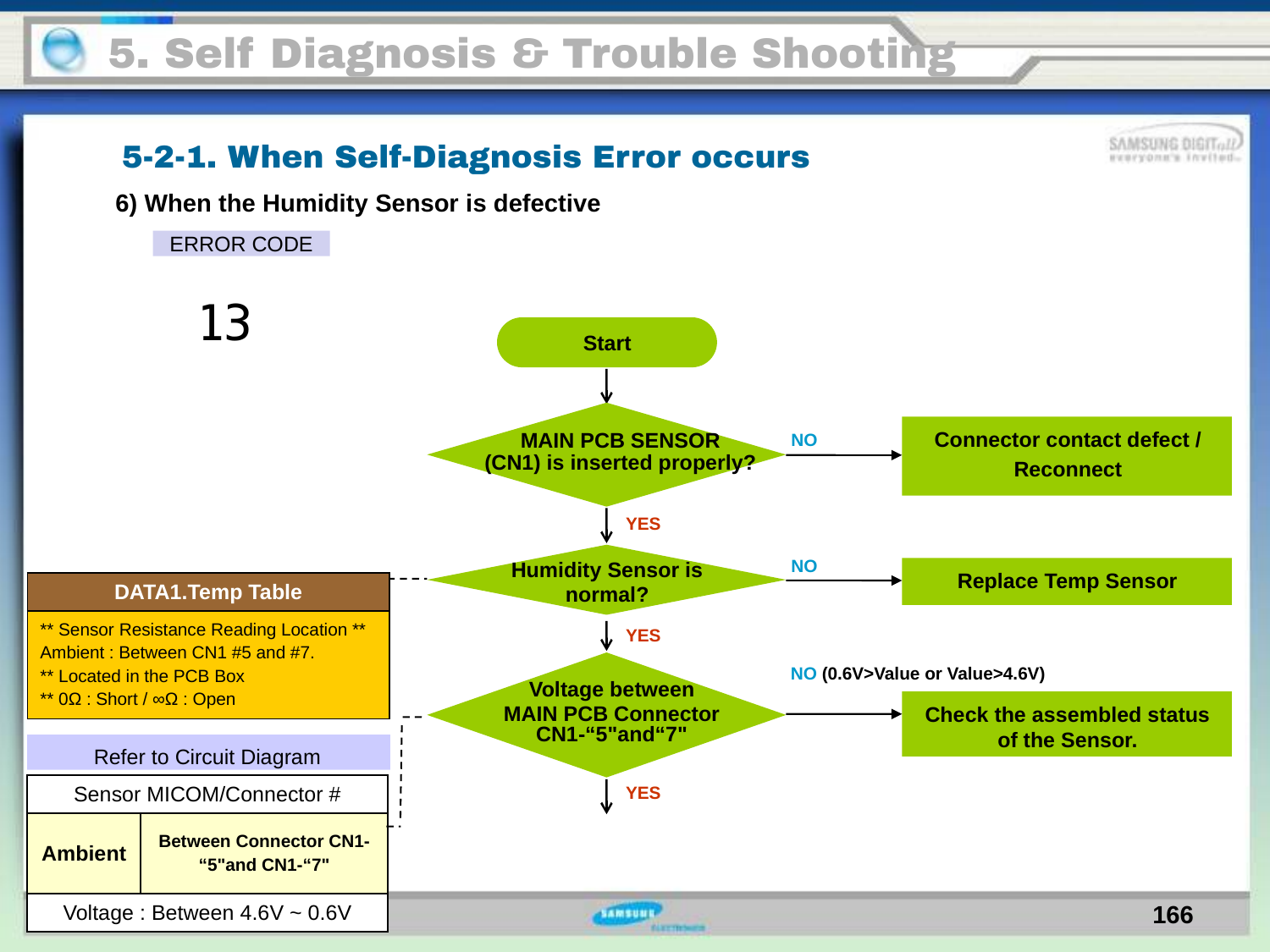

5. Self Diagnosis & Trouble Shooting
5-2-1. When Self-Diagnosis Error occurs
6) When the Humidity Sensor is defective
ERROR CODE
13

Start

Connector contact defect /
Reconnect
NO
MAIN PCB SENSOR
(CN1) is inserted properly?

YES

NO
Humidity Sensor is
normal?

Replace Temp Sensor
| DATA1.Temp Table |
| --- |
| \*\* Sensor Resistance Reading Location \*\* Ambient : Between CN1 #5 and #7. \*\* Located in the PCB Box \*\* 0Ω : Short / ∞Ω : Open |

YES

NO (0.6V>Value or Value>4.6V)
Voltage between
MAIN PCB Connector CN1-“5"and“7"

Check the assembled status of the Sensor.

Refer to Circuit Diagram

| Sensor MICOM/Connector # |  |
| --- | --- |
| Ambient | Between Connector CN1- “5"and CN1-“7" |
| Voltage : Between 4.6V ~ 0.6V |  |
YES

166